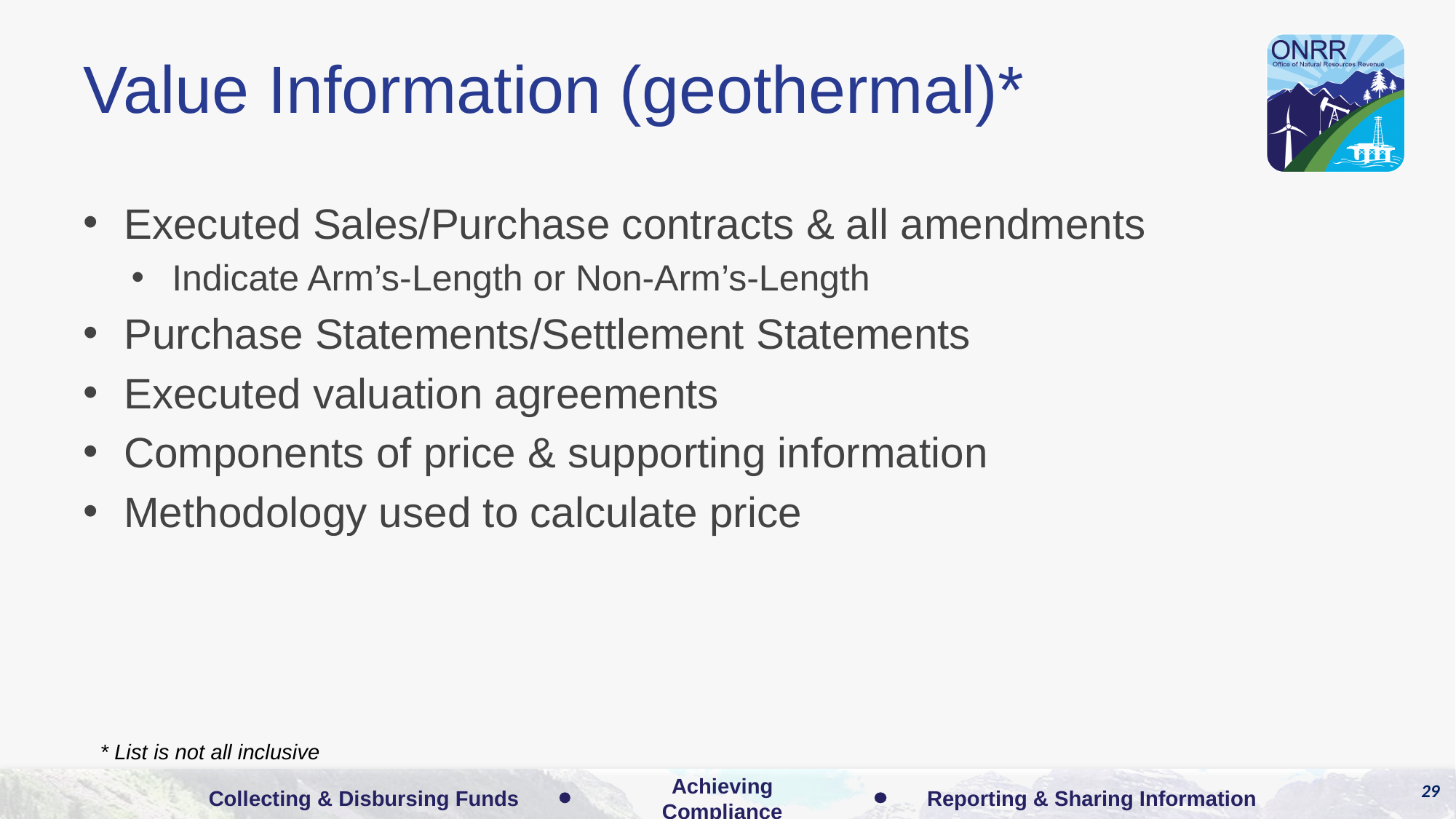

# Value Information (geothermal)*
Executed Sales/Purchase contracts & all amendments
Indicate Arm’s-Length or Non-Arm’s-Length
Purchase Statements/Settlement Statements
Executed valuation agreements
Components of price & supporting information
Methodology used to calculate price

* List is not all inclusive
29